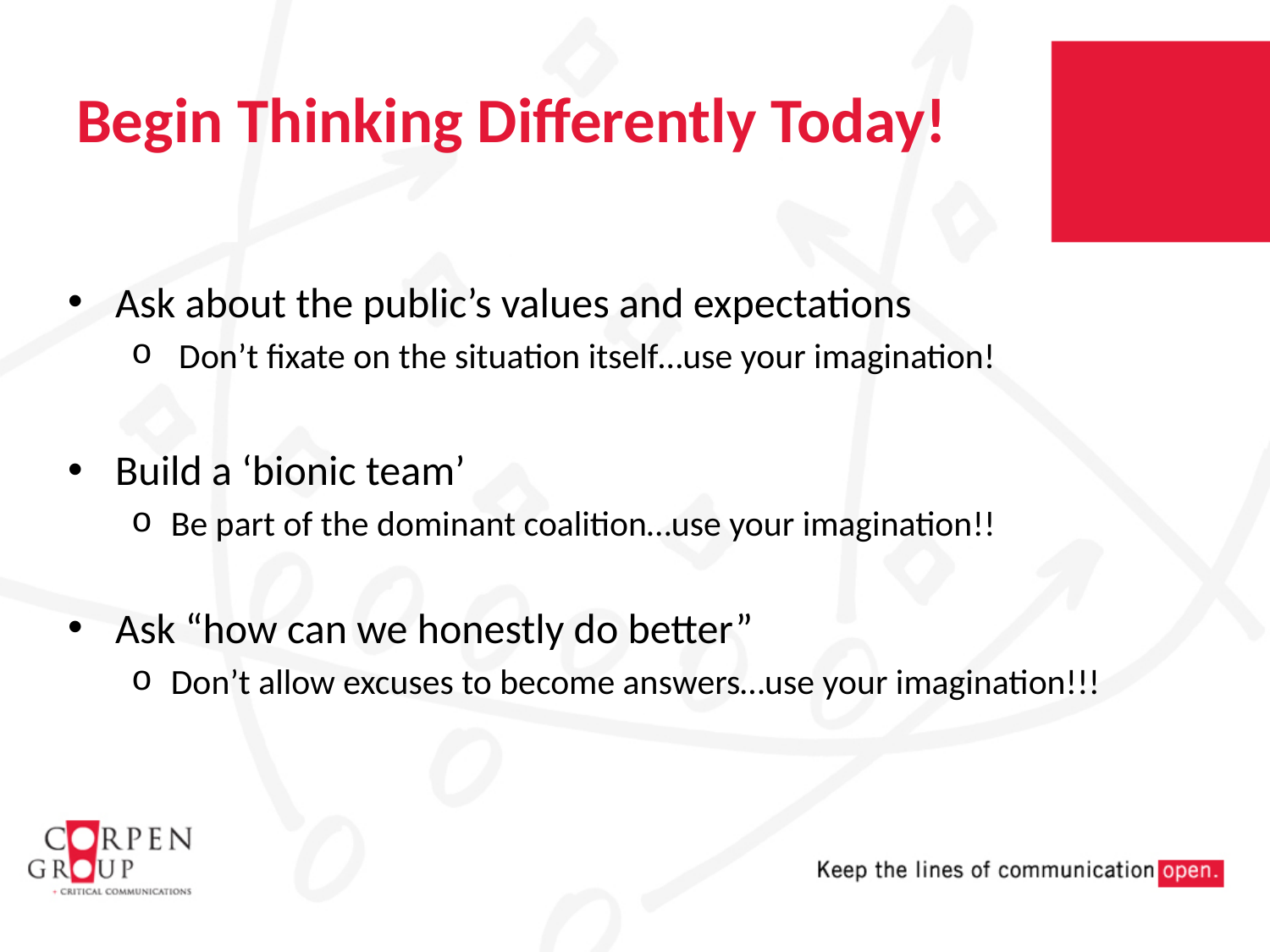

# Begin Thinking Differently Today!
Ask about the public’s values and expectations
 Don’t fixate on the situation itself…use your imagination!

Build a ‘bionic team’
Be part of the dominant coalition…use your imagination!!

Ask “how can we honestly do better”
Don’t allow excuses to become answers…use your imagination!!!